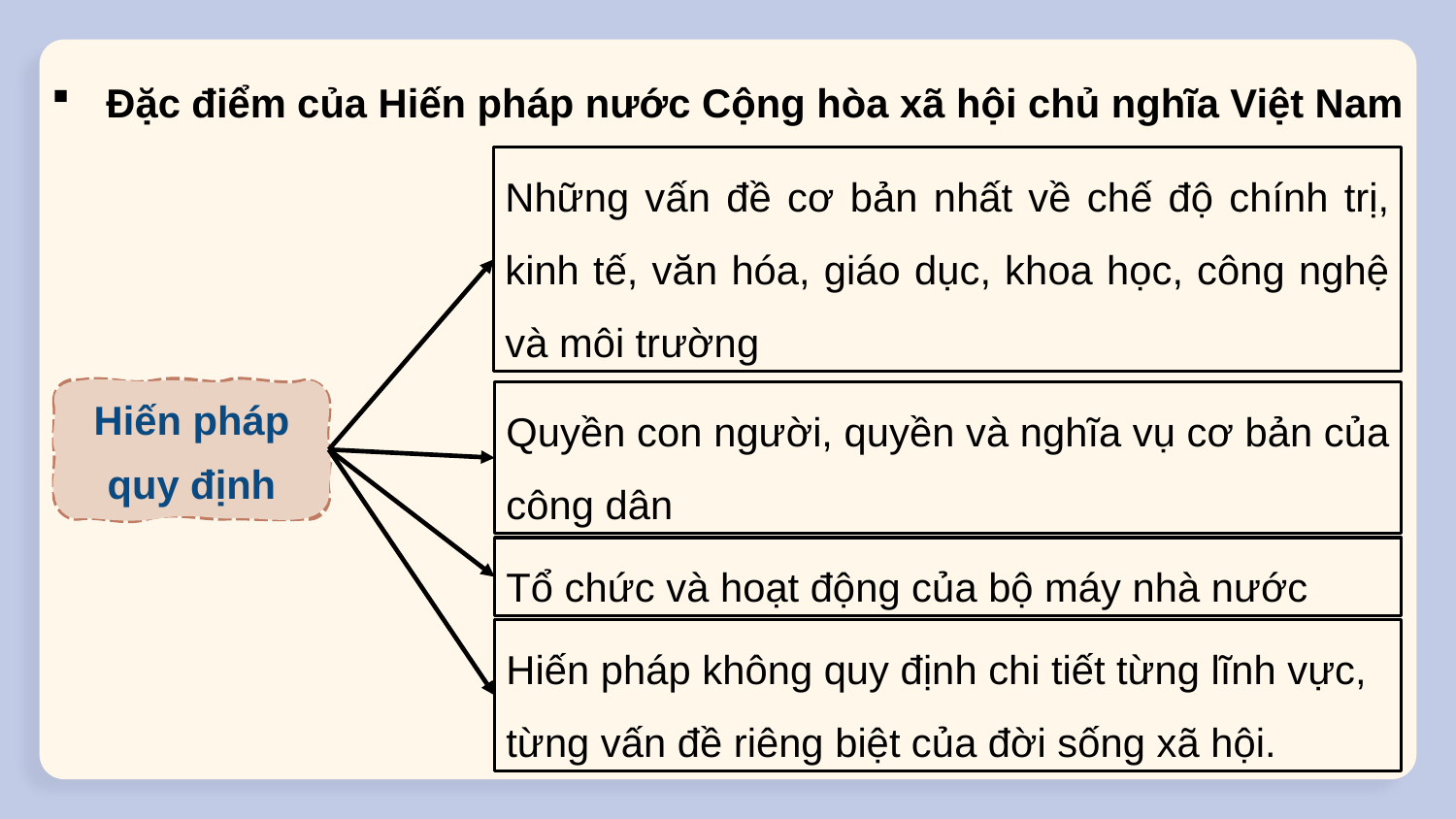

Đặc điểm của Hiến pháp nước Cộng hòa xã hội chủ nghĩa Việt Nam
Những vấn đề cơ bản nhất về chế độ chính trị, kinh tế, văn hóa, giáo dục, khoa học, công nghệ và môi trường
Hiến pháp quy định
Quyền con người, quyền và nghĩa vụ cơ bản của công dân
Tổ chức và hoạt động của bộ máy nhà nước
Hiến pháp không quy định chi tiết từng lĩnh vực, từng vấn đề riêng biệt của đời sống xã hội.